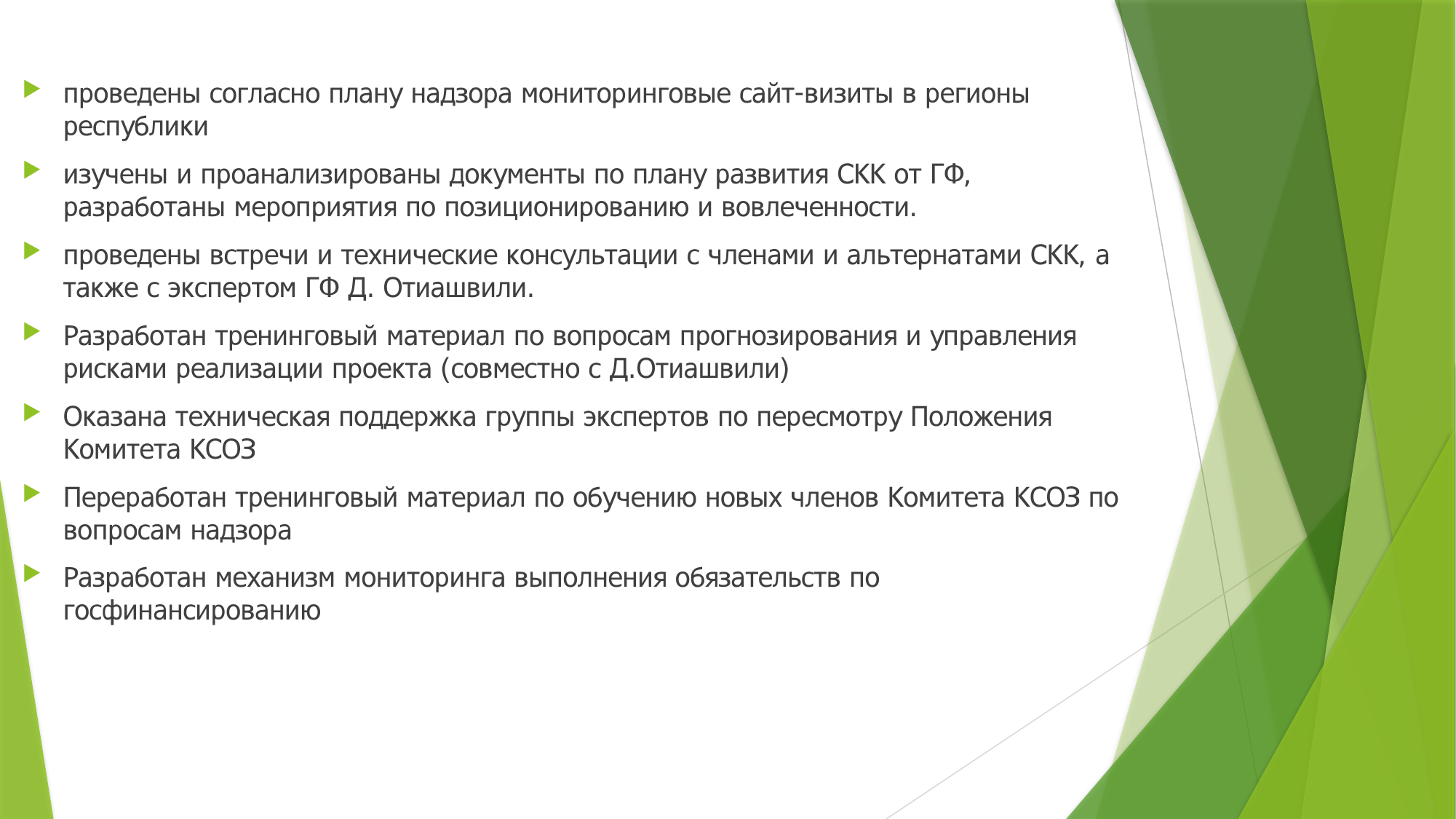

проведены согласно плану надзора мониторинговые сайт-визиты в регионы республики
изучены и проанализированы документы по плану развития СКК от ГФ, разработаны мероприятия по позиционированию и вовлеченности.
проведены встречи и технические консультации с членами и альтернатами СКК, а также с экспертом ГФ Д. Отиашвили.
Разработан тренинговый материал по вопросам прогнозирования и управления рисками реализации проекта (совместно с Д.Отиашвили)
Оказана техническая поддержка группы экспертов по пересмотру Положения Комитета КСОЗ
Переработан тренинговый материал по обучению новых членов Комитета КСОЗ по вопросам надзора
Разработан механизм мониторинга выполнения обязательств по госфинансированию